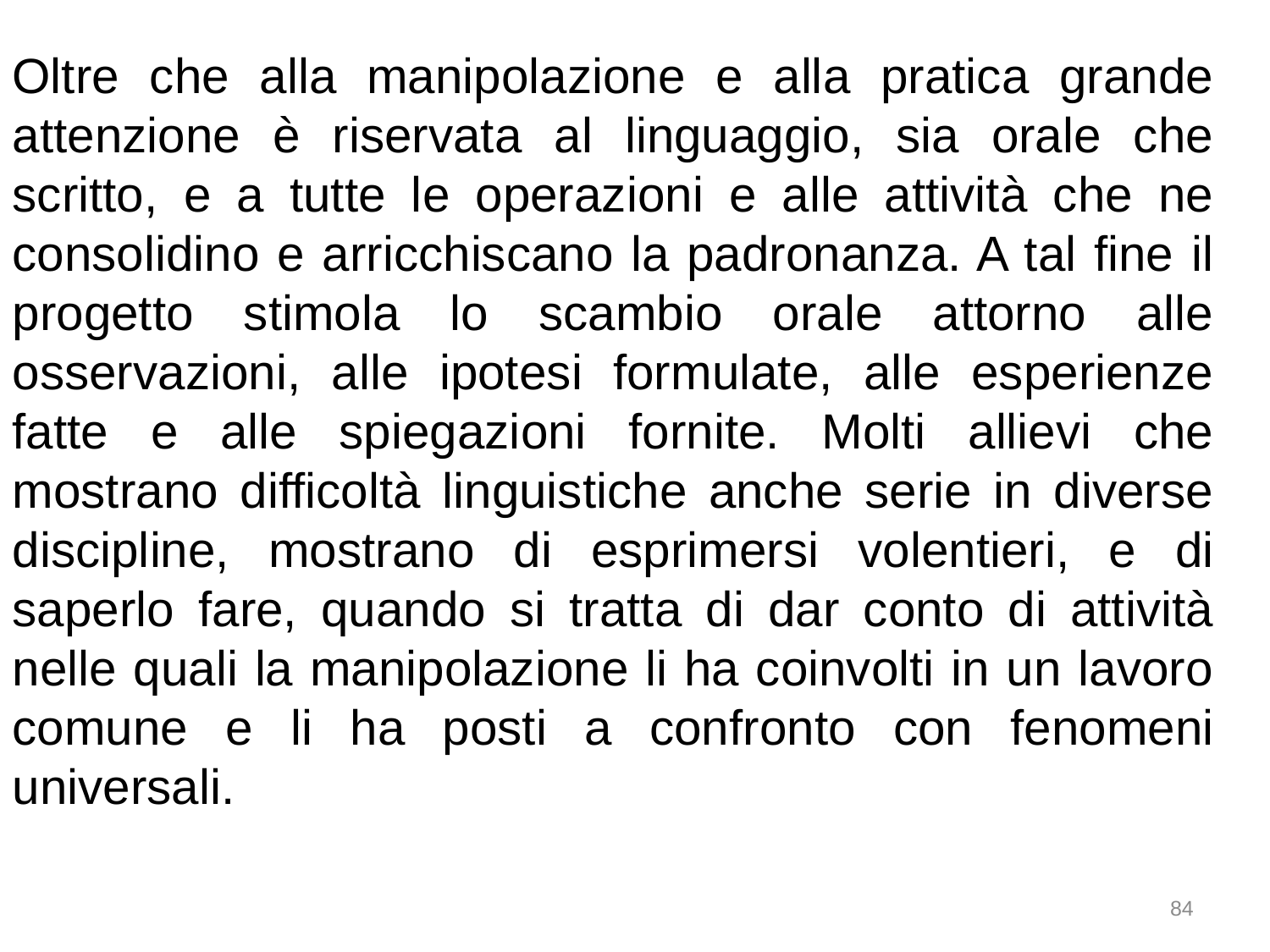

Oltre che alla manipolazione e alla pratica grande attenzione è riservata al linguaggio, sia orale che scritto, e a tutte le operazioni e alle attività che ne consolidino e arricchiscano la padronanza. A tal fine il progetto stimola lo scambio orale attorno alle osservazioni, alle ipotesi formulate, alle esperienze fatte e alle spiegazioni fornite. Molti allievi che mostrano difficoltà linguistiche anche serie in diverse discipline, mostrano di esprimersi volentieri, e di saperlo fare, quando si tratta di dar conto di attività nelle quali la manipolazione li ha coinvolti in un lavoro comune e li ha posti a confronto con fenomeni universali.

84